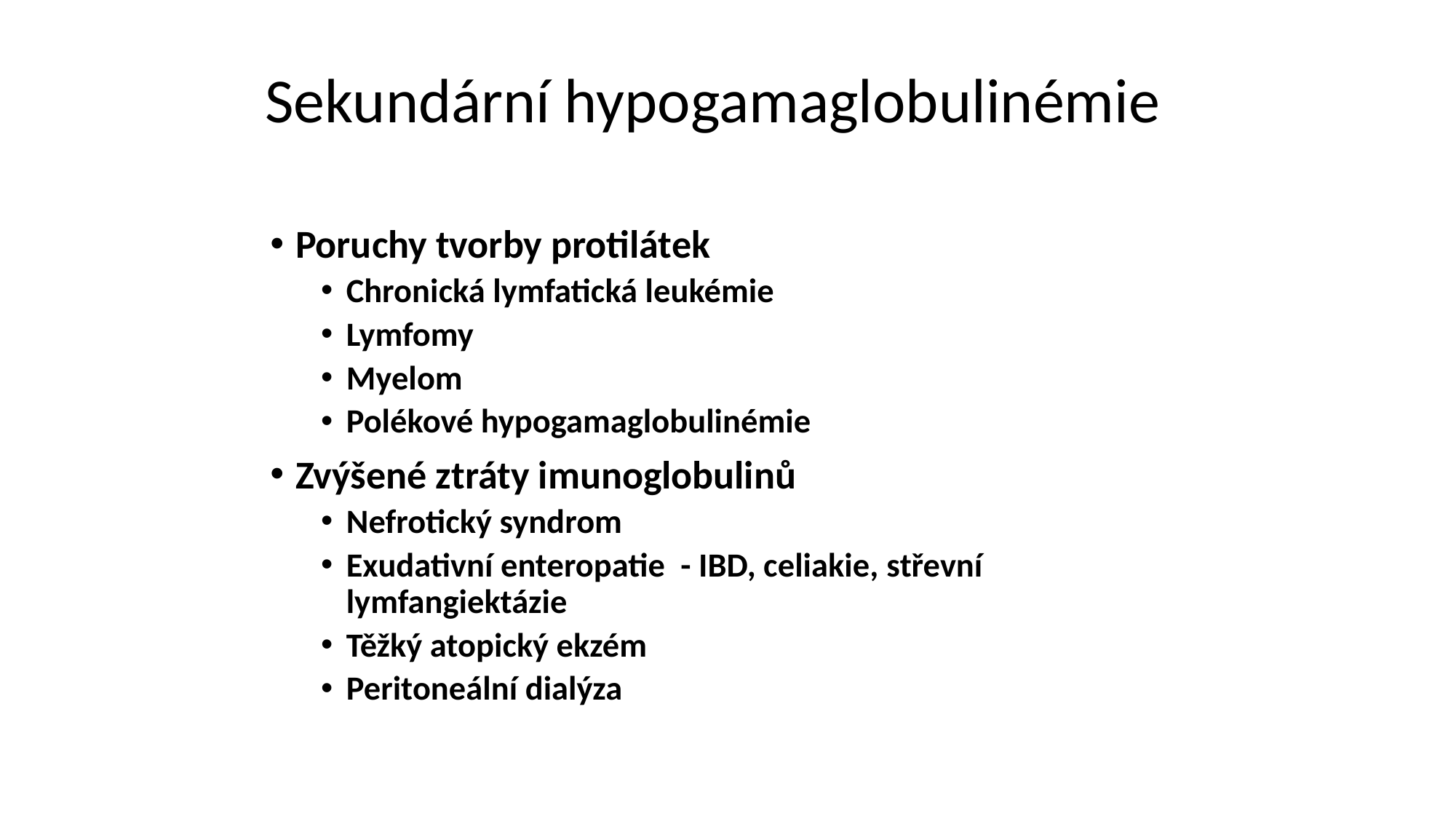

# Sekundární hypogamaglobulinémie
Poruchy tvorby protilátek
Chronická lymfatická leukémie
Lymfomy
Myelom
Polékové hypogamaglobulinémie
Zvýšené ztráty imunoglobulinů
Nefrotický syndrom
Exudativní enteropatie  - IBD, celiakie, střevní lymfangiektázie
Těžký atopický ekzém
Peritoneální dialýza